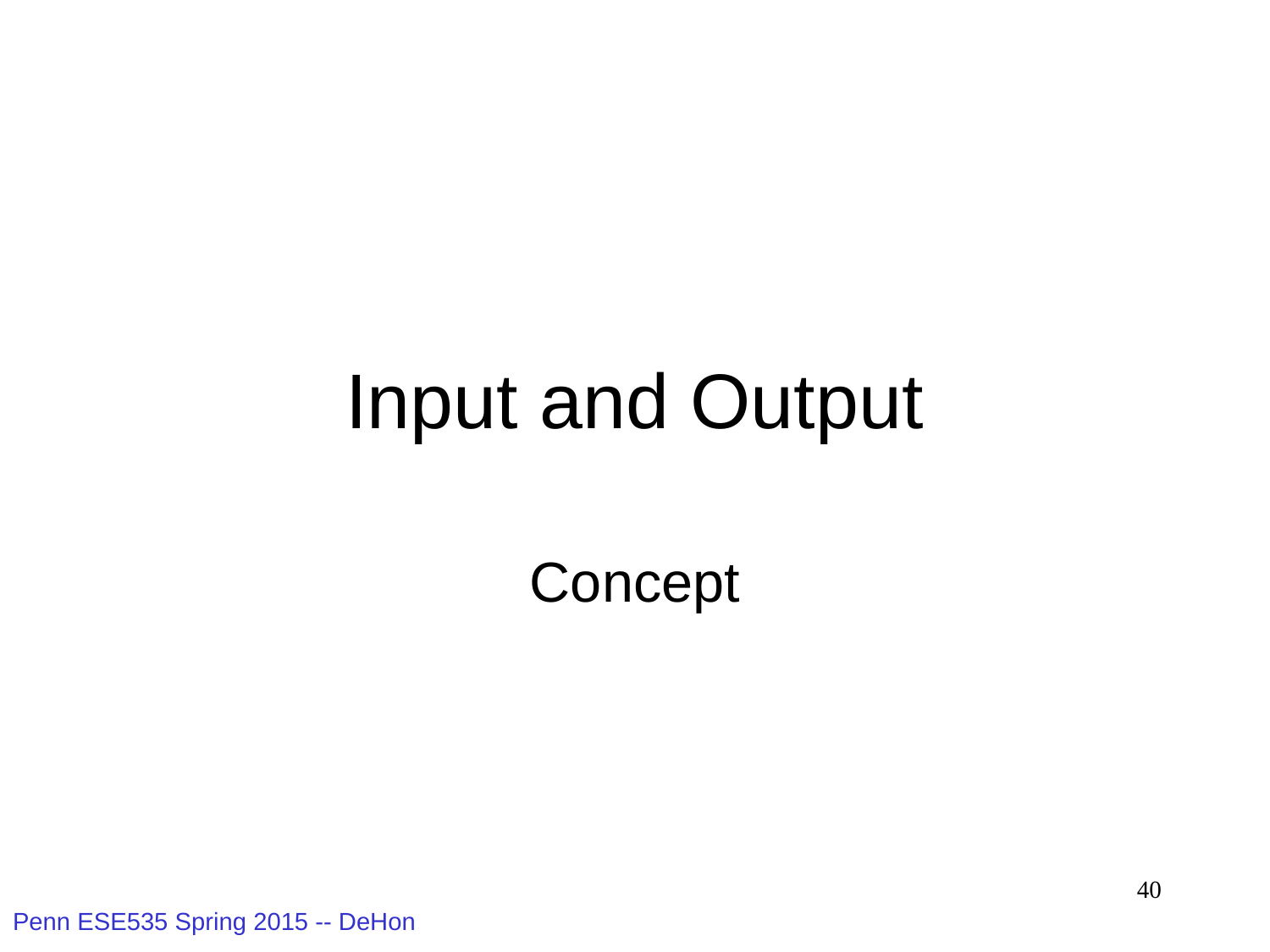

# Input and Output
Concept
40
Penn ESE535 Spring 2015 -- DeHon